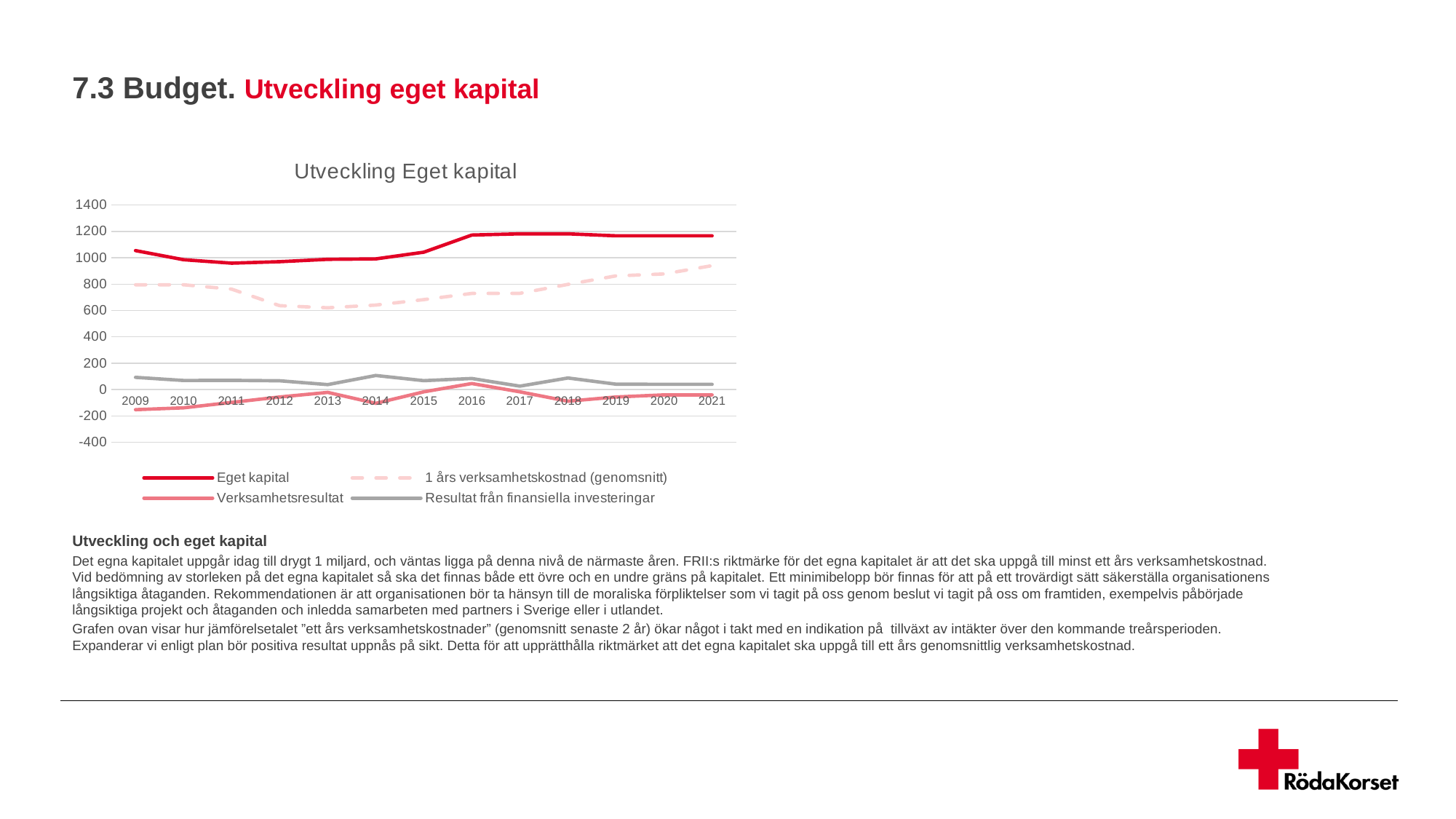

7.3 Budget. Utveckling eget kapital

### Chart: Utveckling Eget kapital

| Category | Eget kapital | 1 års verksamhetskostnad (genomsnitt) | Verksamhetsresultat | Resultat från finansiella investeringar |
|---|---|---|---|---|
| 2009 | 1054.0 | 795.0 | -152.0 | 93.0 |
| 2010 | 985.0 | 795.0 | -138.0 | 69.0 |
| 2011 | 959.0 | 762.0 | -97.0 | 70.0 |
| 2012 | 970.0 | 636.5 | -56.0 | 67.0 |
| 2013 | 988.0 | 620.5 | -21.0 | 38.0 |
| 2014 | 991.0 | 641.0 | -104.0 | 107.0 |
| 2015 | 1042.0 | 682.5 | -17.0 | 68.0 |
| 2016 | 1172.0 | 729.5793157049997 | 46.0 | 84.0 |
| 2017 | 1181.0 | 730.0936457349997 | -17.0 | 26.0 |
| 2018 | 1181.0 | 797.76433003 | -88.0 | 88.0 |
| 2019 | 1166.0 | 862.25 | -56.0 | 41.0 |
| 2020 | 1166.0 | 877.0 | -40.0 | 40.0 |
| 2021 | 1166.0 | 940.0 | -40.0 | 40.0 |
Utveckling och eget kapital
Det egna kapitalet uppgår idag till drygt 1 miljard, och väntas ligga på denna nivå de närmaste åren. FRII:s riktmärke för det egna kapitalet är att det ska uppgå till minst ett års verksamhetskostnad. Vid bedömning av storleken på det egna kapitalet så ska det finnas både ett övre och en undre gräns på kapitalet. Ett minimibelopp bör finnas för att på ett trovärdigt sätt säkerställa organisationens långsiktiga åtaganden. Rekommendationen är att organisationen bör ta hänsyn till de moraliska förpliktelser som vi tagit på oss genom beslut vi tagit på oss om framtiden, exempelvis påbörjade långsiktiga projekt och åtaganden och inledda samarbeten med partners i Sverige eller i utlandet.
Grafen ovan visar hur jämförelsetalet ”ett års verksamhetskostnader” (genomsnitt senaste 2 år) ökar något i takt med en indikation på  tillväxt av intäkter över den kommande treårsperioden. Expanderar vi enligt plan bör positiva resultat uppnås på sikt. Detta för att upprätthålla riktmärket att det egna kapitalet ska uppgå till ett års genomsnittlig verksamhetskostnad.